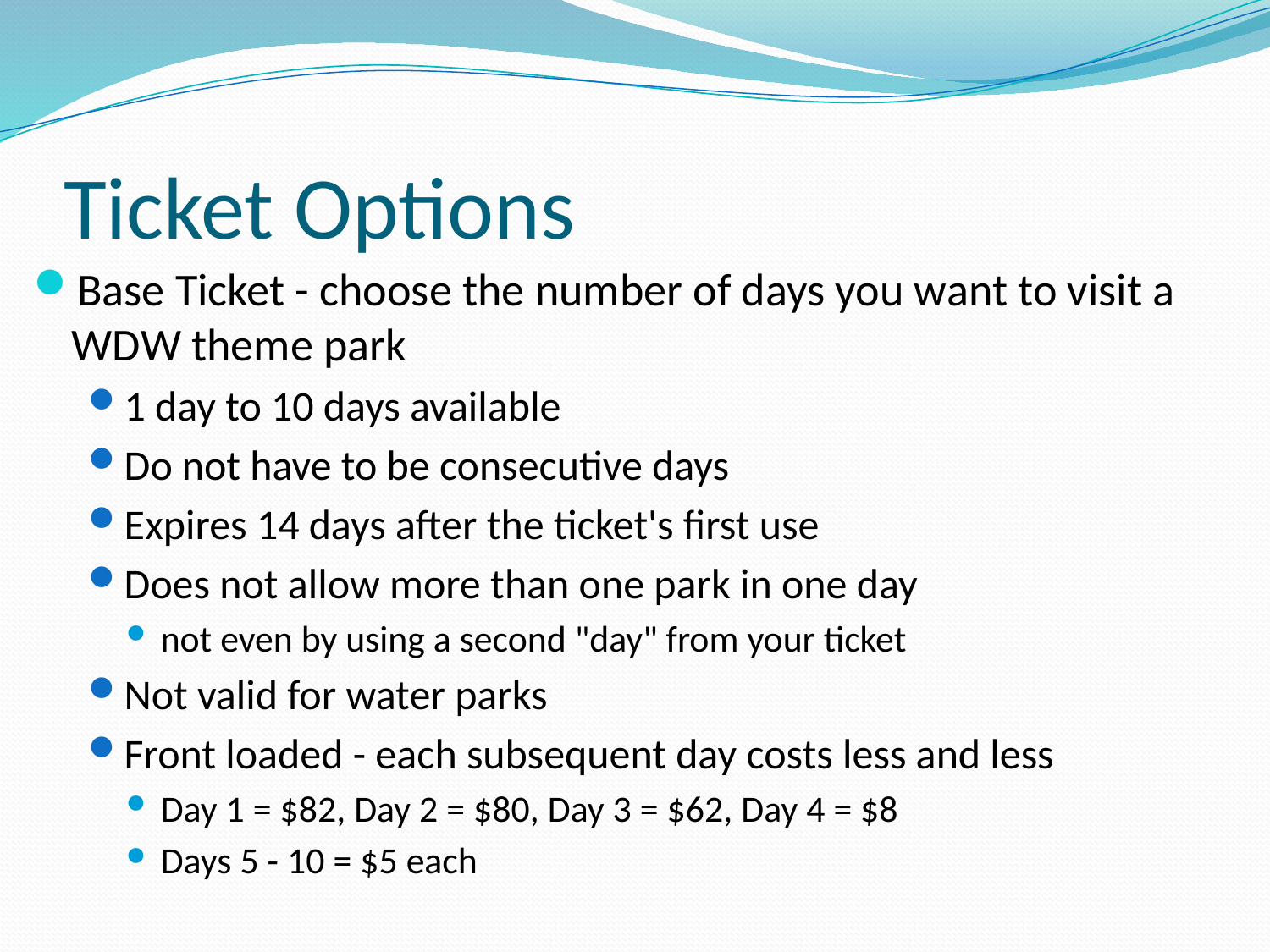

# Ticket Options
Base Ticket - choose the number of days you want to visit a WDW theme park
1 day to 10 days available
Do not have to be consecutive days
Expires 14 days after the ticket's first use
Does not allow more than one park in one day
not even by using a second "day" from your ticket
Not valid for water parks
Front loaded - each subsequent day costs less and less
Day 1 = $82, Day 2 = $80, Day 3 = $62, Day 4 = $8
Days 5 - 10 = $5 each